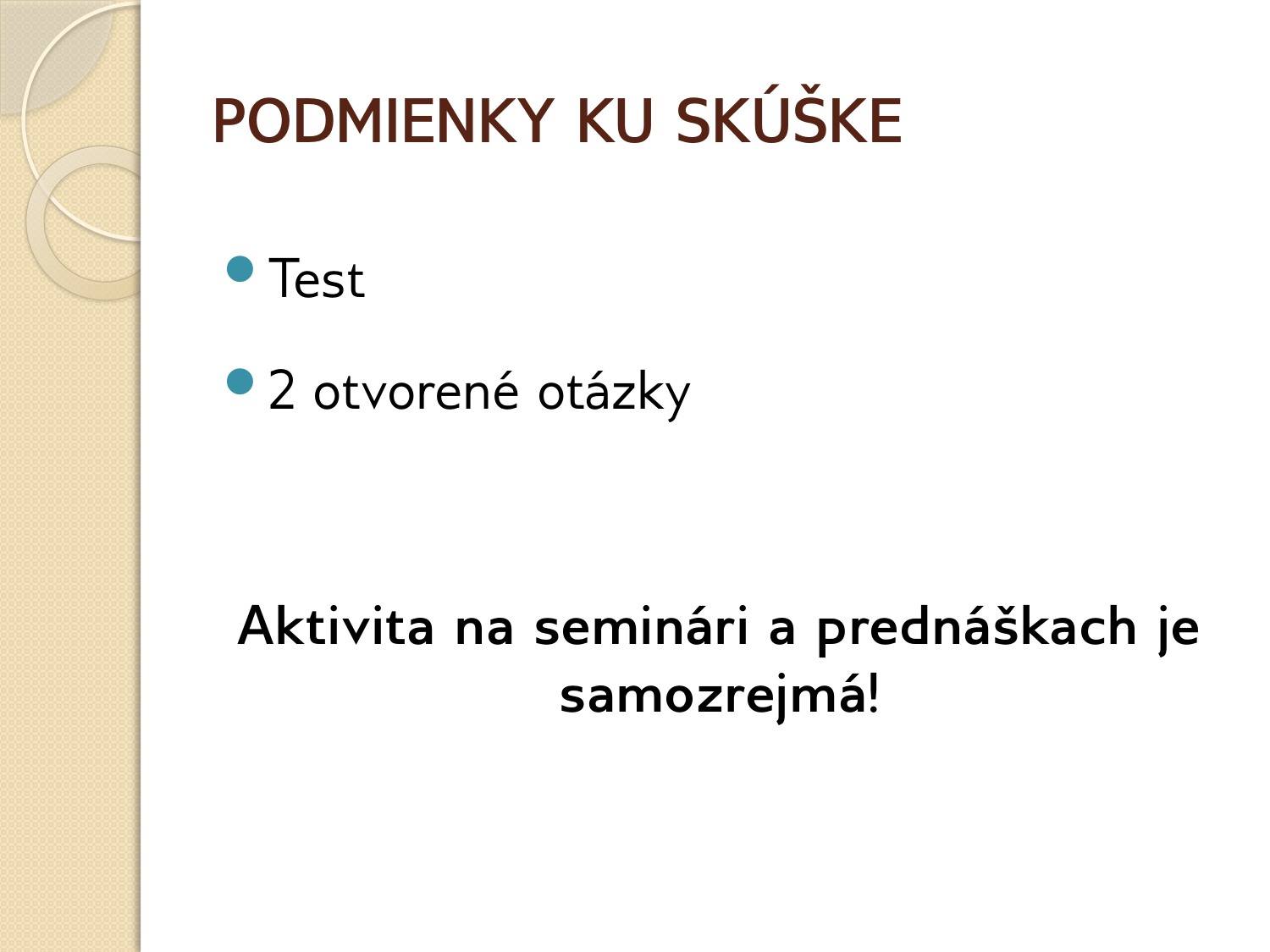

# PODMIENKY KU SKÚŠKE
Test
2 otvorené otázky

Aktivita na seminári a prednáškach je samozrejmá!